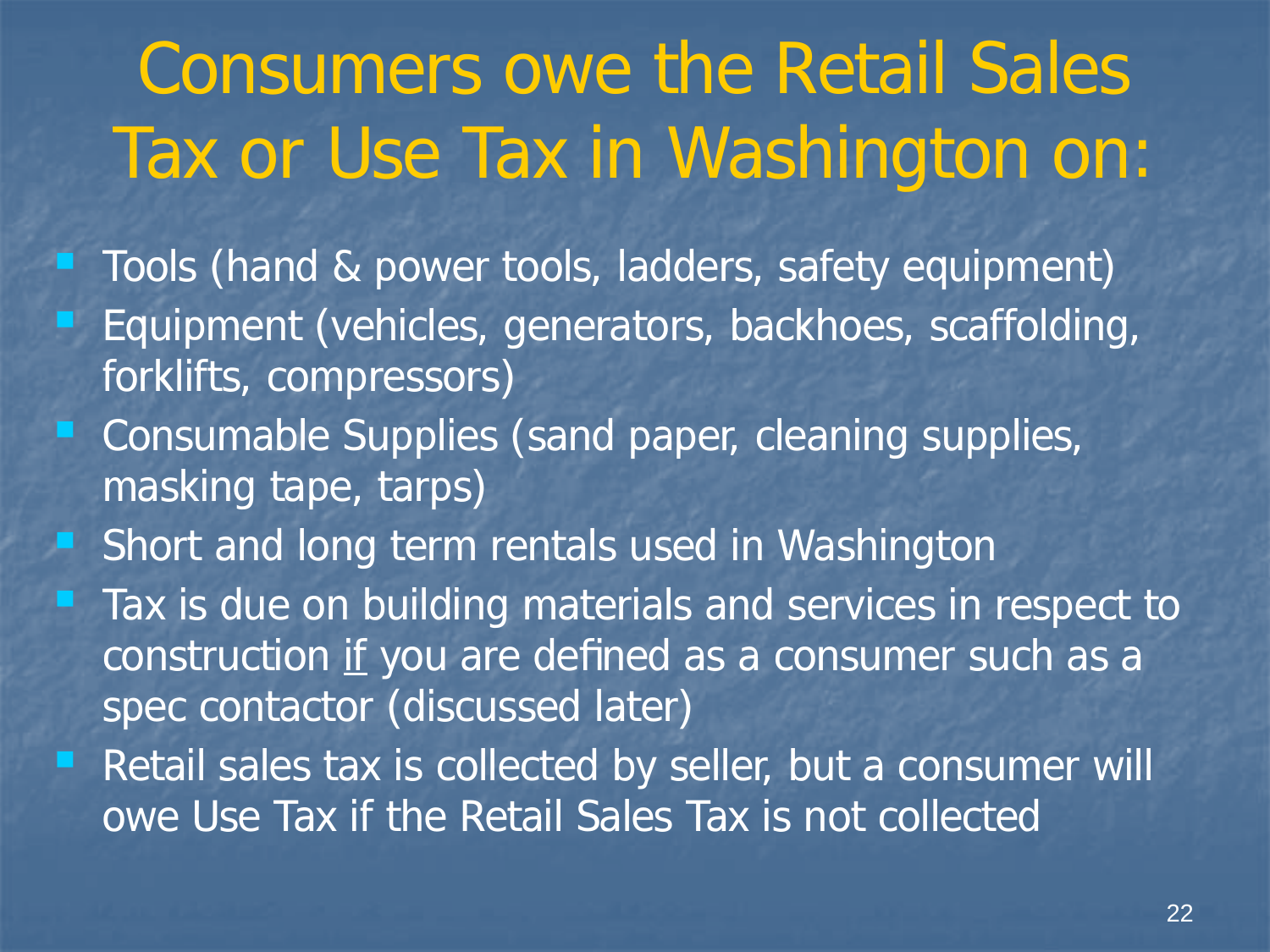

# Consumers owe the Retail Sales Tax or Use Tax in Washington on:
Tools (hand & power tools, ladders, safety equipment)
Equipment (vehicles, generators, backhoes, scaffolding, forklifts, compressors)
Consumable Supplies (sand paper, cleaning supplies, masking tape, tarps)
Short and long term rentals used in Washington
Tax is due on building materials and services in respect to construction if you are defined as a consumer such as a spec contactor (discussed later)
Retail sales tax is collected by seller, but a consumer will owe Use Tax if the Retail Sales Tax is not collected
22